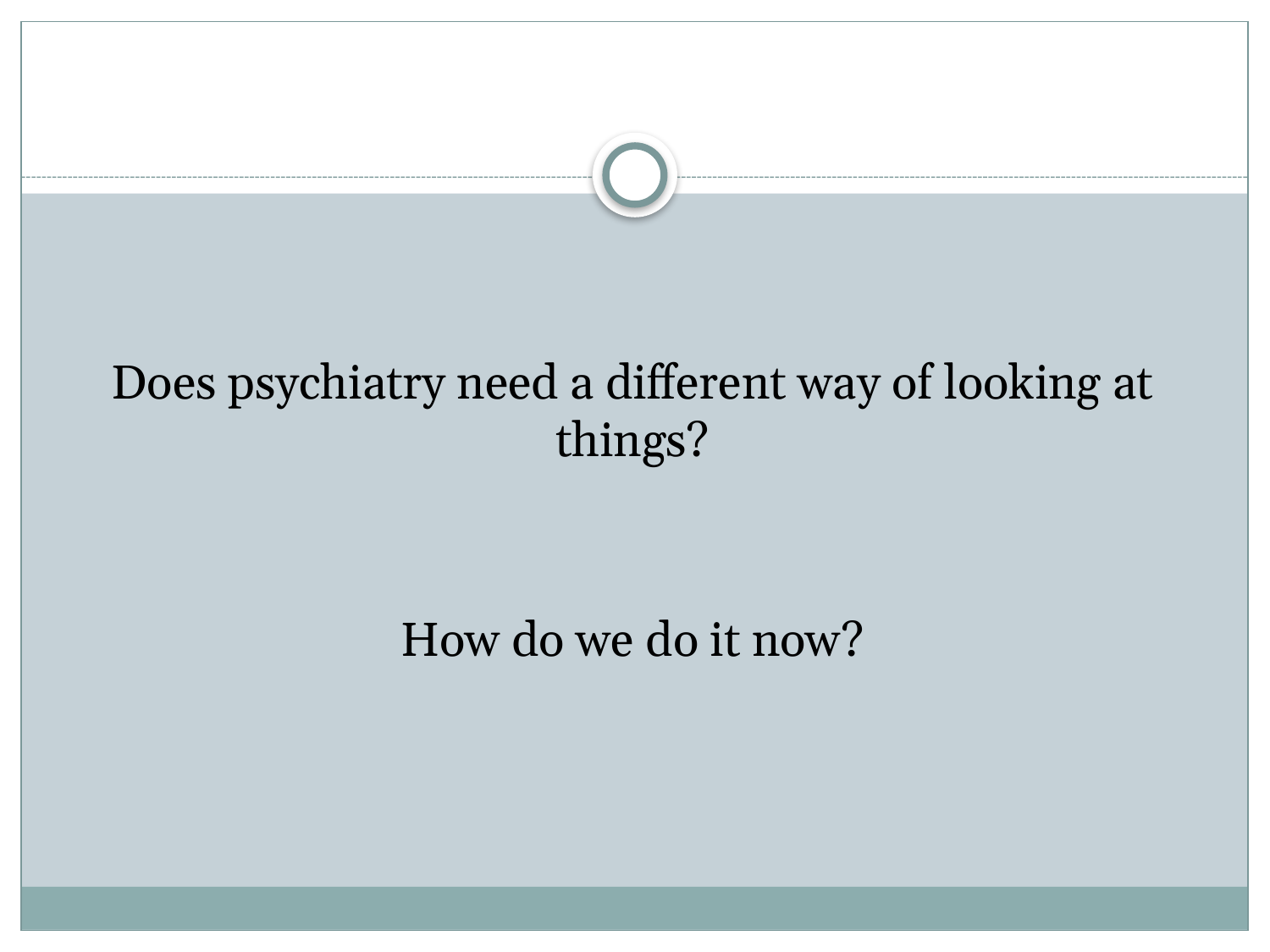

#

Does psychiatry need a different way of looking at things?

How do we do it now?